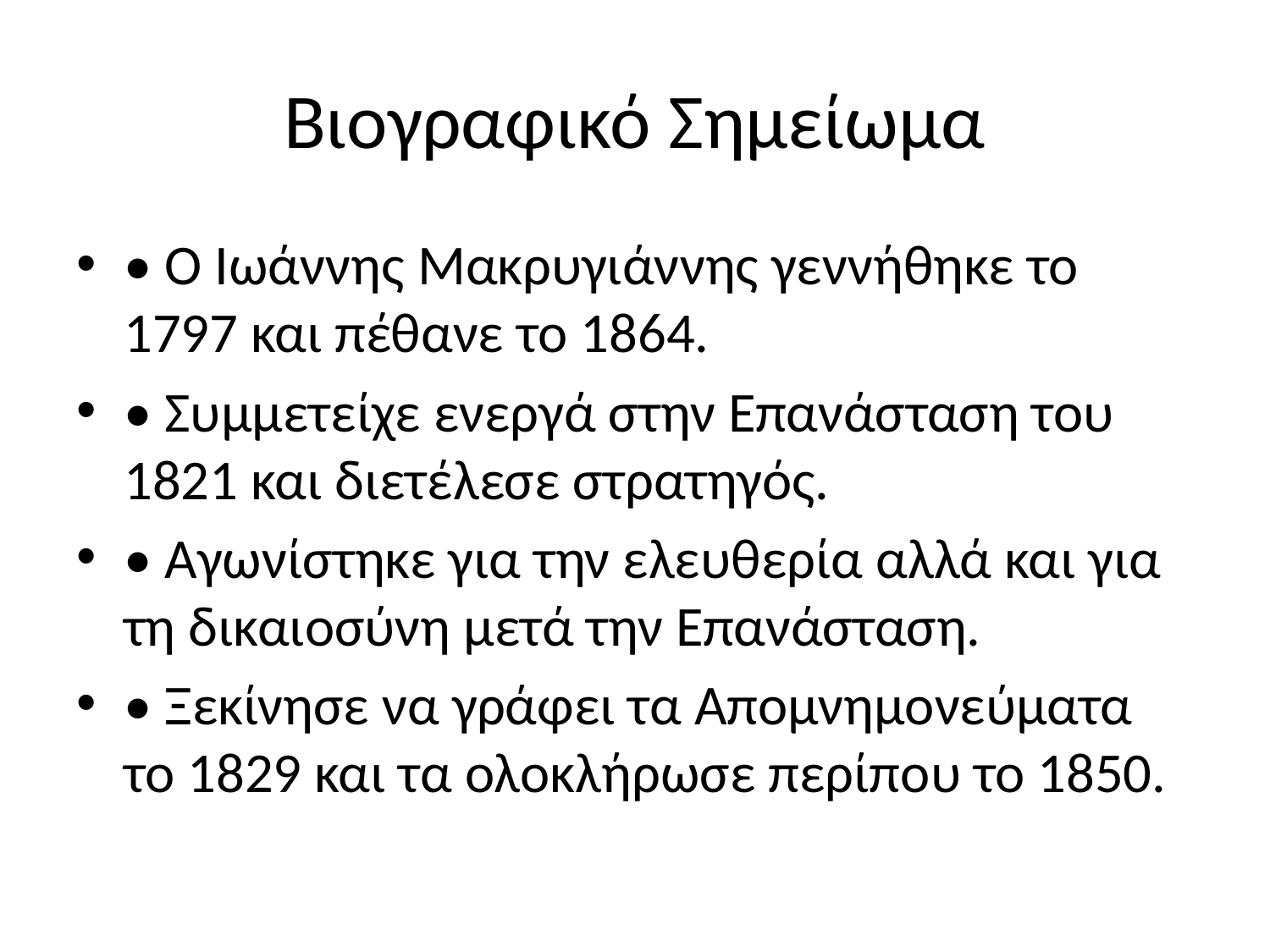

# Βιογραφικό Σημείωμα
• Ο Ιωάννης Μακρυγιάννης γεννήθηκε το 1797 και πέθανε το 1864.
• Συμμετείχε ενεργά στην Επανάσταση του 1821 και διετέλεσε στρατηγός.
• Αγωνίστηκε για την ελευθερία αλλά και για τη δικαιοσύνη μετά την Επανάσταση.
• Ξεκίνησε να γράφει τα Απομνημονεύματα το 1829 και τα ολοκλήρωσε περίπου το 1850.